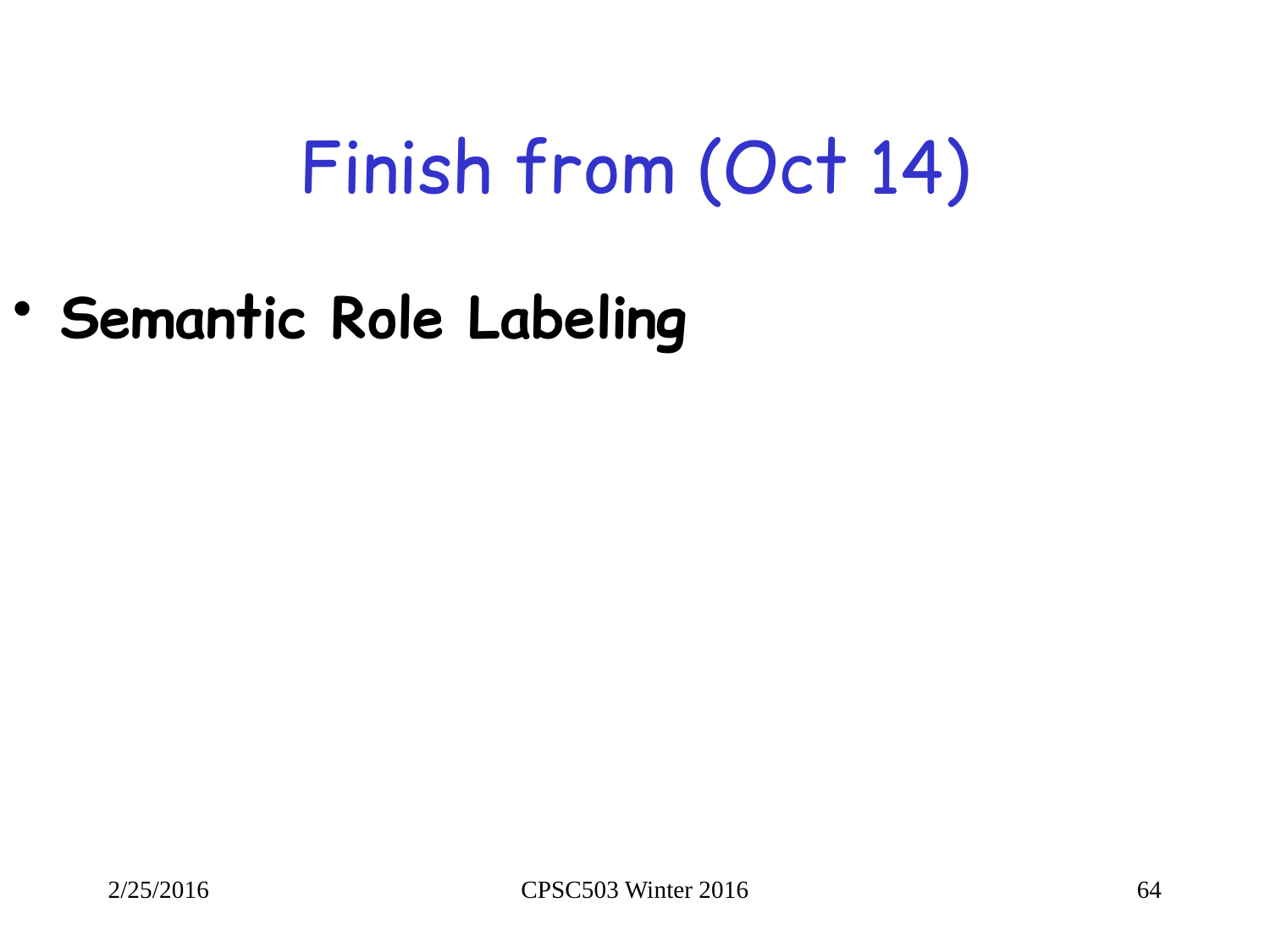

# Finish from (Oct 14)
Semantic Role Labeling
2/25/2016
CPSC503 Winter 2016
64